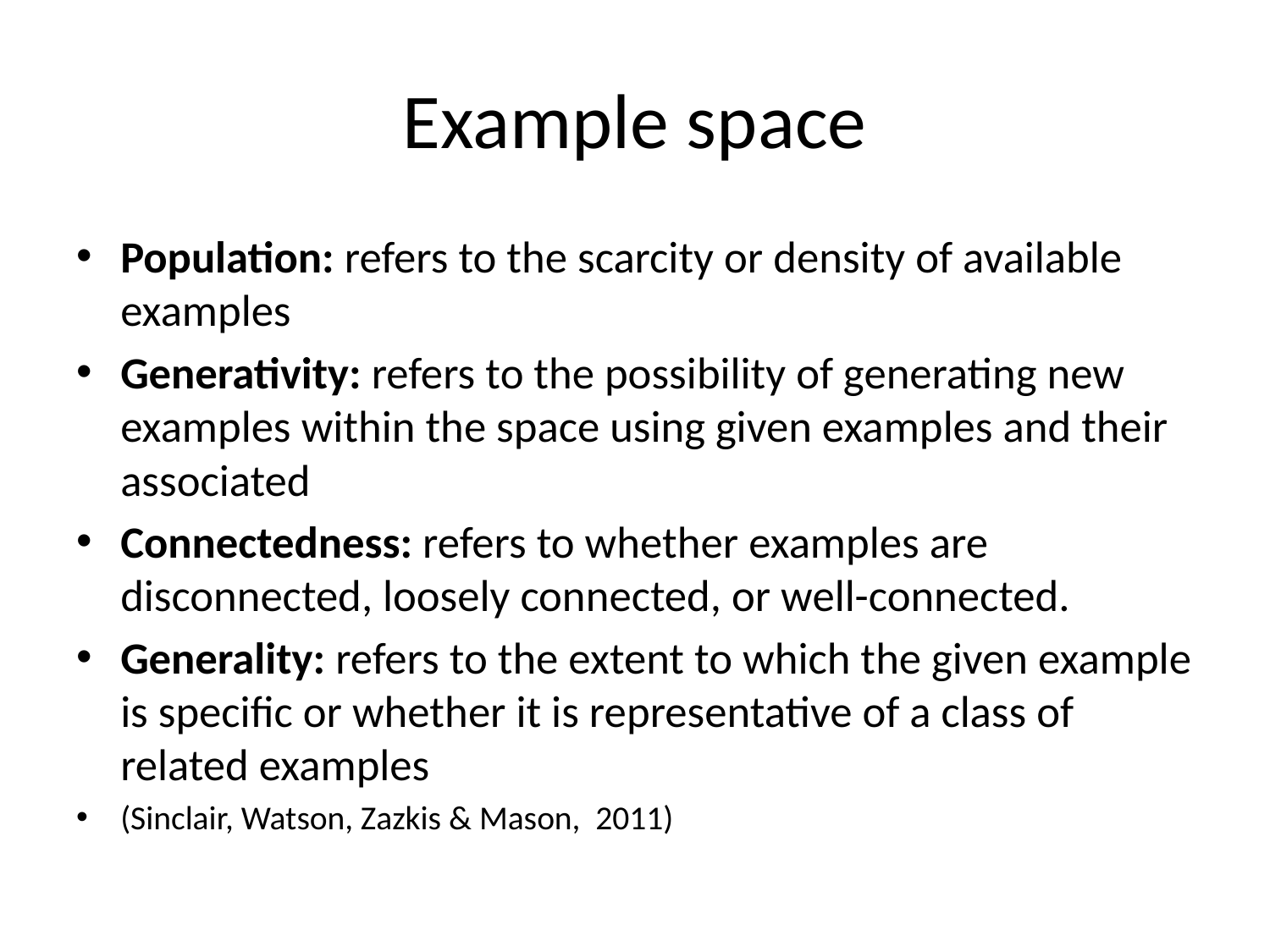

# Example space
Population: refers to the scarcity or density of available examples
Generativity: refers to the possibility of generating new examples within the space using given examples and their associated
Connectedness: refers to whether examples are disconnected, loosely connected, or well-connected.
Generality: refers to the extent to which the given example is specific or whether it is representative of a class of related examples
(Sinclair, Watson, Zazkis & Mason,  2011)